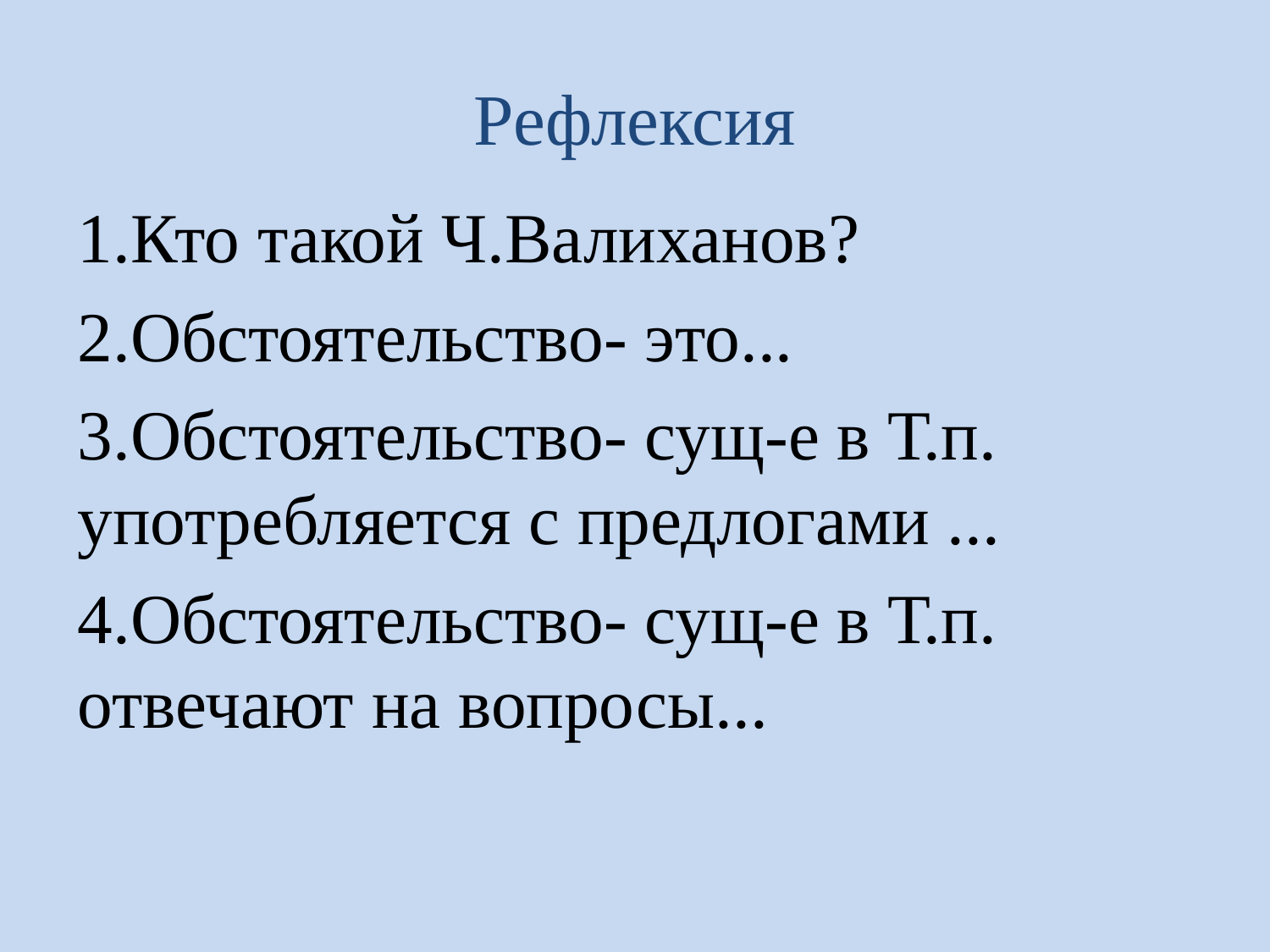

# Рефлексия
1.Кто такой Ч.Валиханов?
2.Обстоятельство- это...
3.Обстоятельство- сущ-е в Т.п. употребляется с предлогами ...
4.Обстоятельство- сущ-е в Т.п.    отвечают на вопросы...